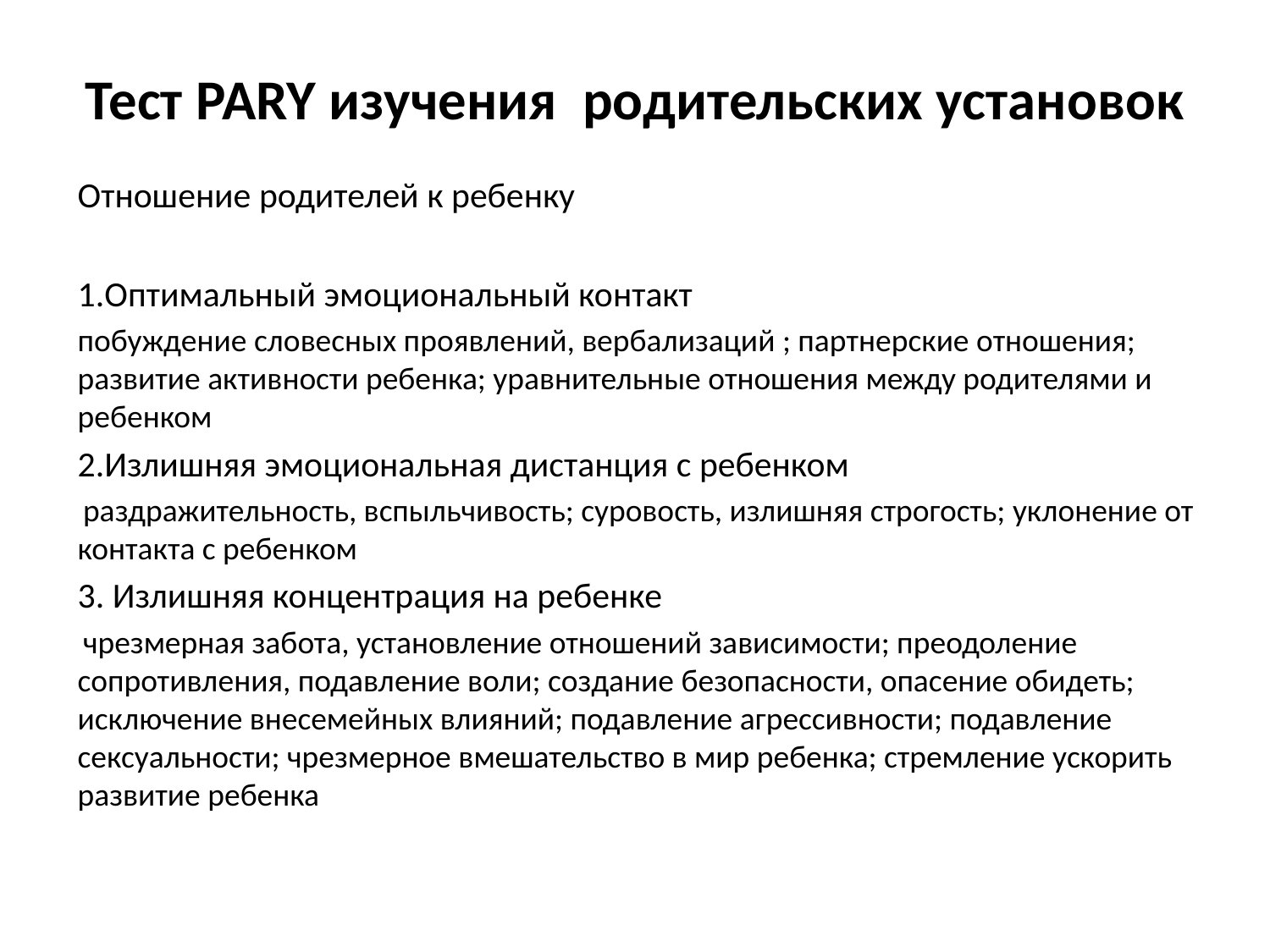

# Тест PARY изучения  родительских установок
Отношение родителей к ребенку

1.Оптимальный эмоциональный контакт
побуждение словесных проявлений, вербализаций ; партнерские отношения; развитие активности ребенка; уравнительные отношения между родителями и ребенком
2.Излишняя эмоциональная дистанция с ребенком
 раздражительность, вспыльчивость; суровость, излишняя строгость; уклонение от контакта с ребенком
3. Излишняя концентрация на ребенке
 чрезмерная забота, установление отношений зависимости; преодоление сопротивления, подавление воли; создание безопасности, опасение обидеть; исключение внесемейных влияний; подавление агрессивности; подавление сексуальности; чрезмерное вмешательство в мир ребенка; стремление ускорить развитие ребенка